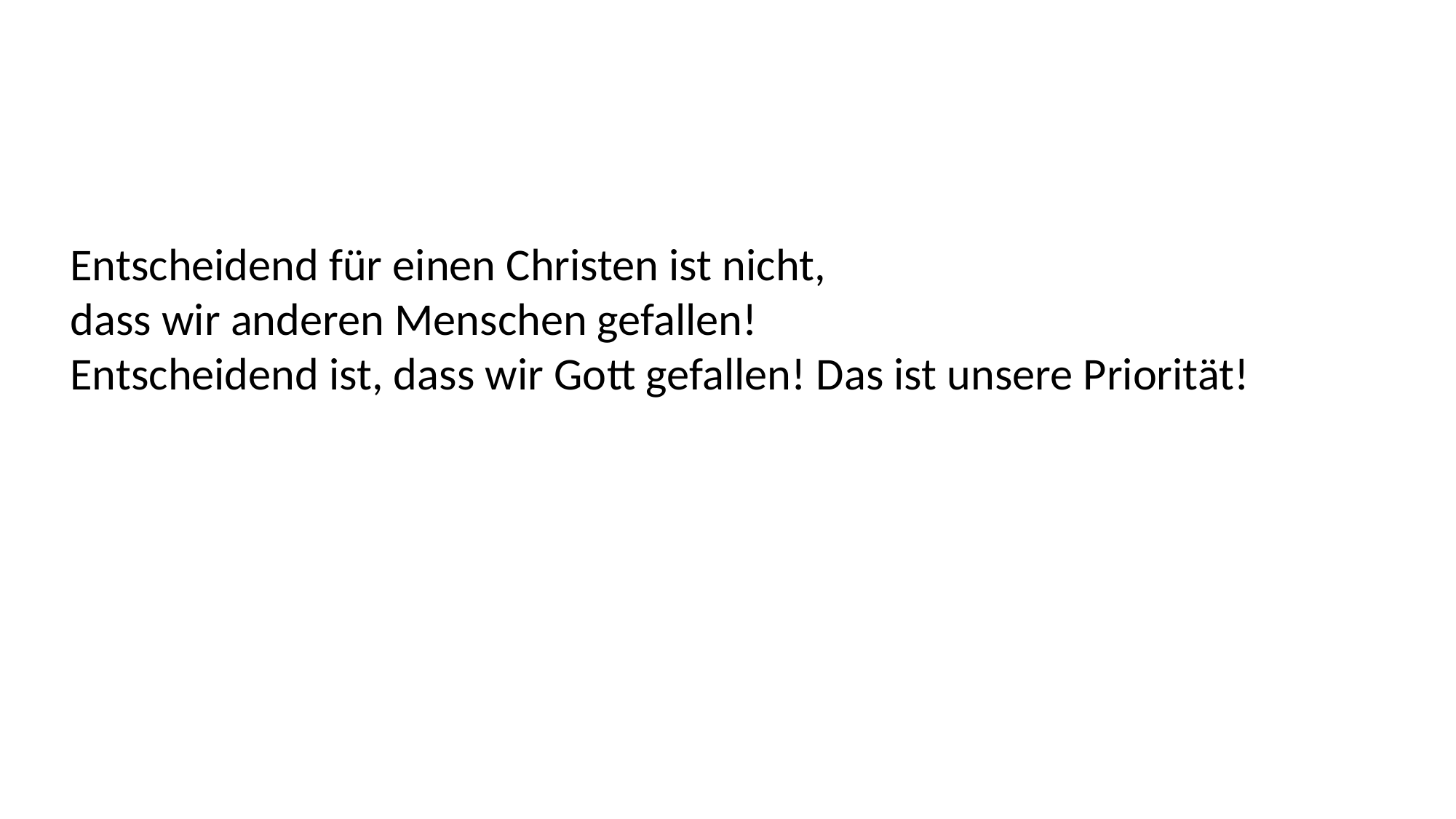

Entscheidend für einen Christen ist nicht,
dass wir anderen Menschen gefallen!
Entscheidend ist, dass wir Gott gefallen! Das ist unsere Priorität!